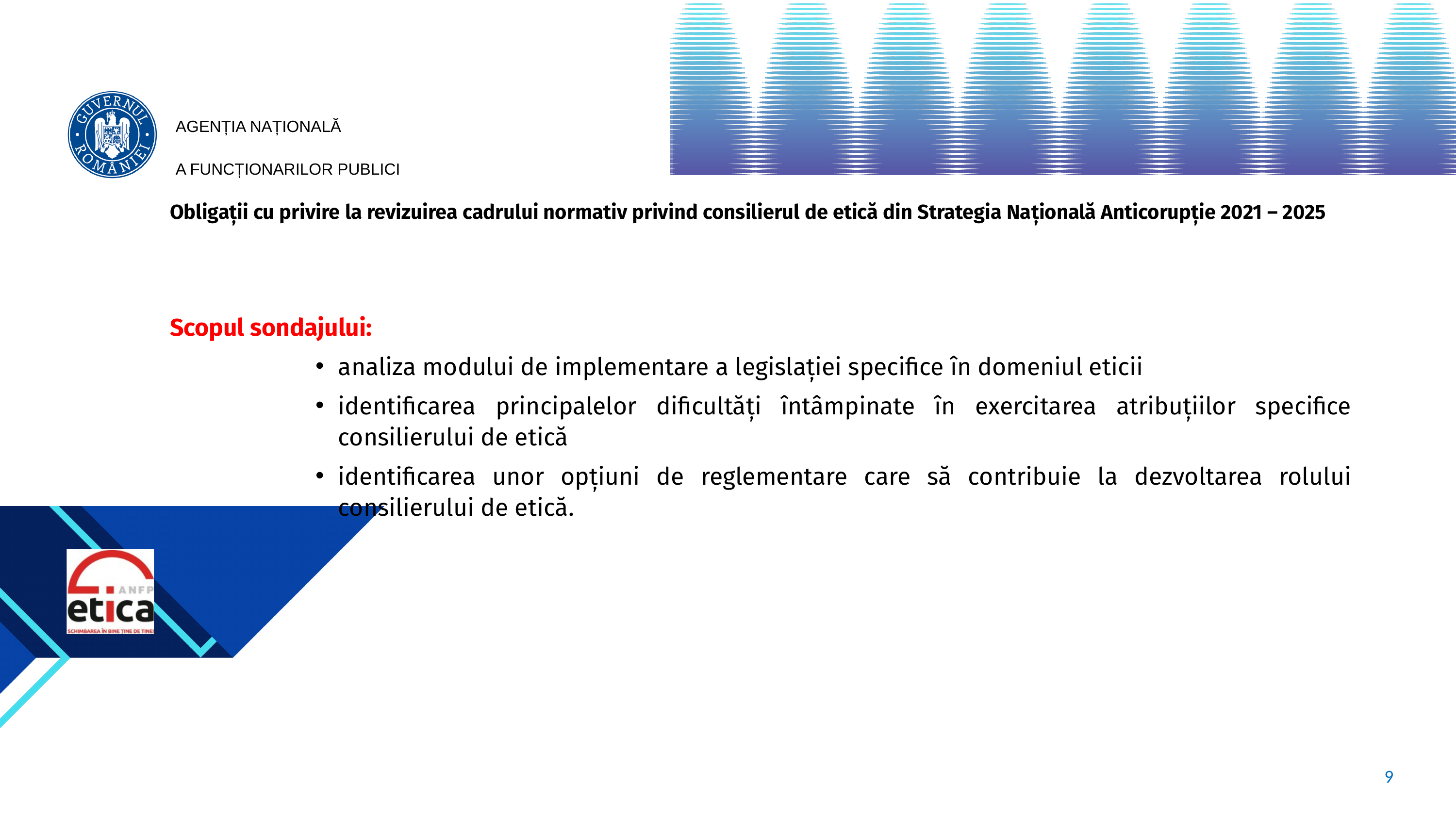

Obligații cu privire la revizuirea cadrului normativ privind consilierul de etică din Strategia Națională Anticorupție 2021 – 2025

Scopul sondajului:
analiza modului de implementare a legislației specifice în domeniul eticii
identificarea principalelor dificultăți întâmpinate în exercitarea atribuțiilor specifice consilierului de etică
identificarea unor opțiuni de reglementare care să contribuie la dezvoltarea rolului consilierului de etică.

9